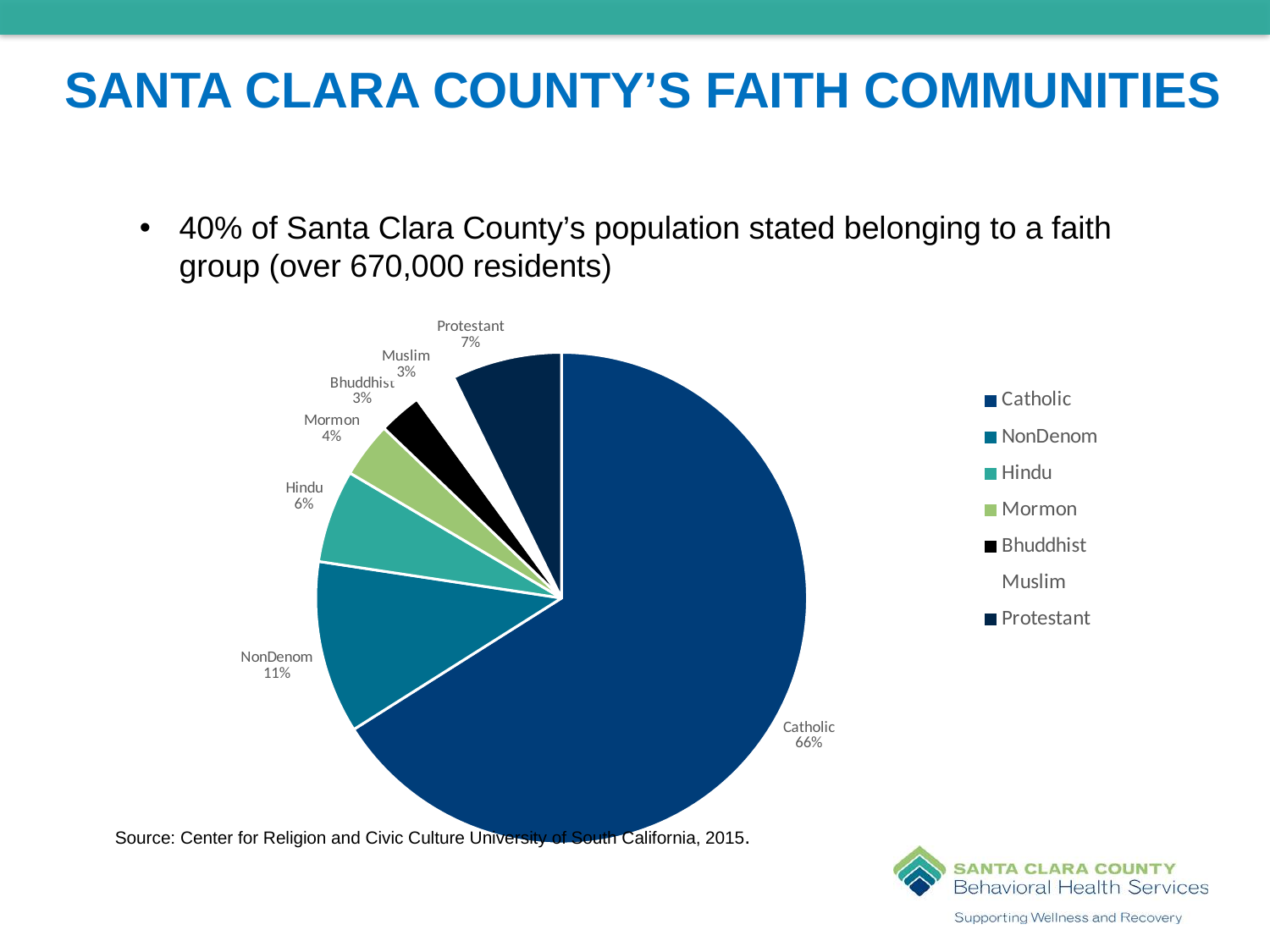

# Santa Clara County’s Faith Communities
40% of Santa Clara County’s population stated belonging to a faith group (over 670,000 residents)

### Chart

| Category | Column1 |
|---|---|
| Catholic | 447369.0 |
| NonDenom | 76984.0 |
| Hindu | 41436.0 |
| Mormon | 24739.0 |
| Bhuddhist | 19243.0 |
| Muslim | 18851.0 |
| Protestant | 48961.0 |
Source: Center for Religion and Civic Culture University of South California, 2015.